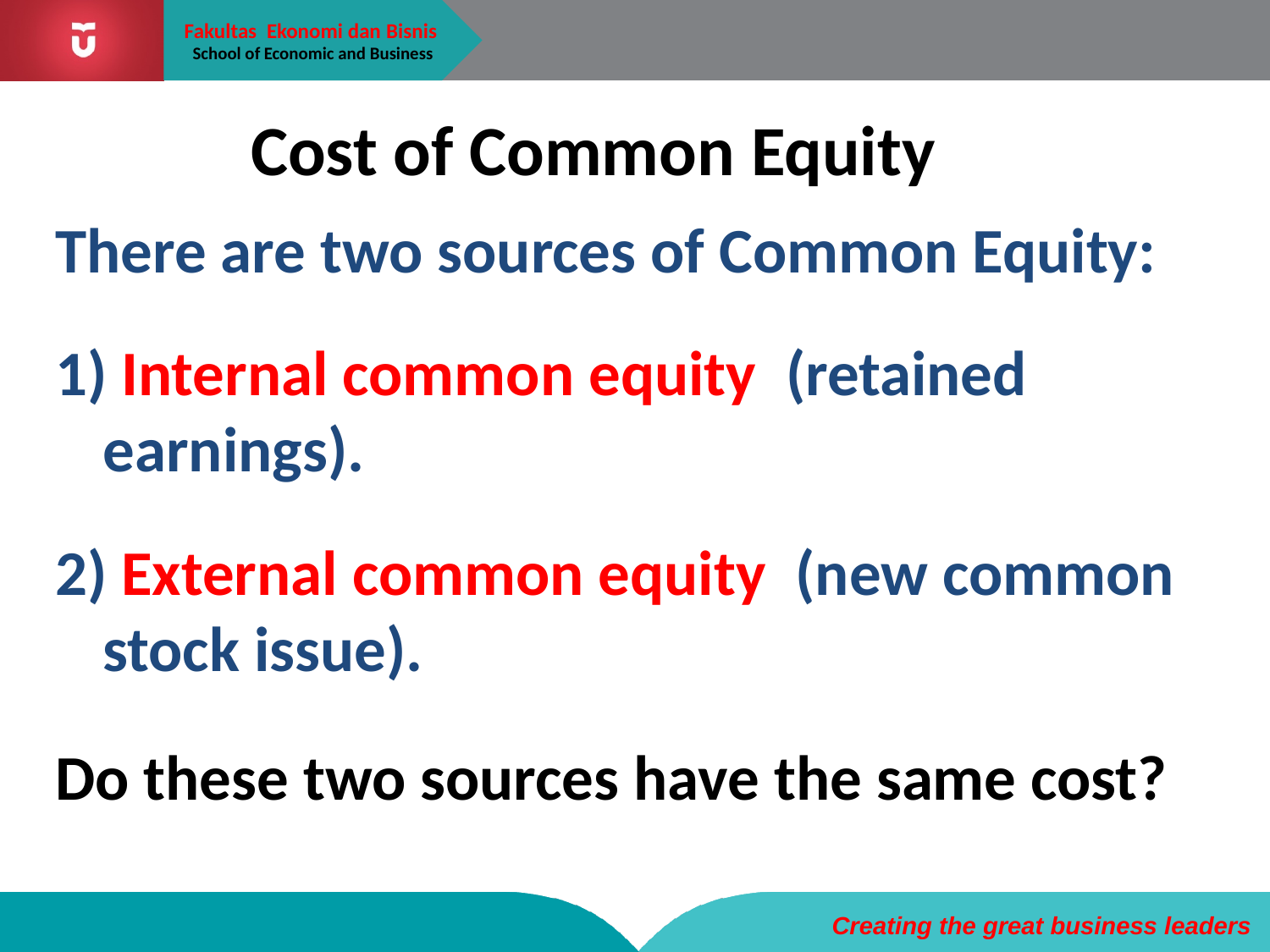

# Cost of Common Equity
There are two sources of Common Equity:

1) Internal common equity  (retained earnings).

2) External common equity  (new common stock issue).

Do these two sources have the same cost?